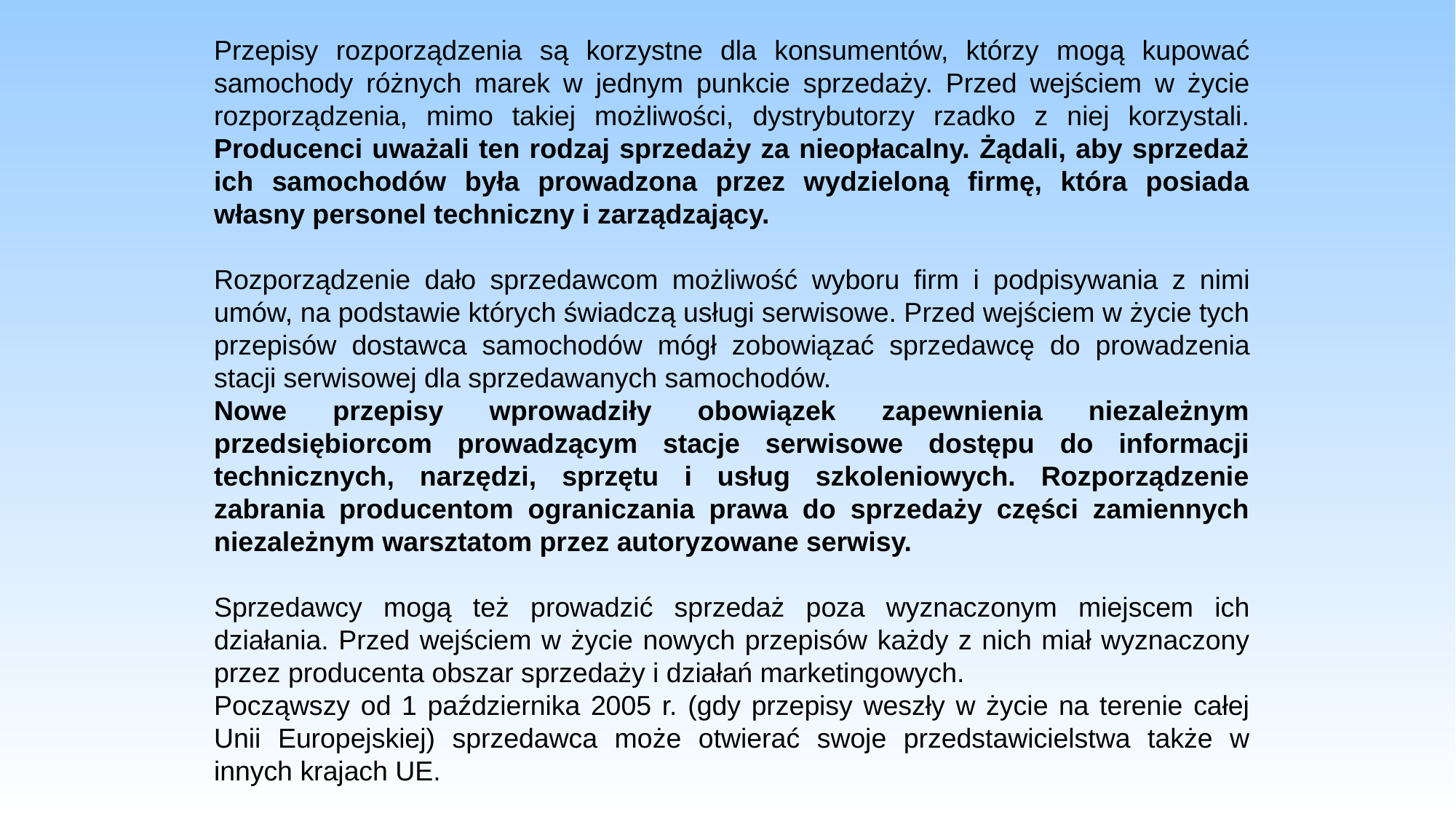

Przepisy rozporządzenia są korzystne dla konsumentów, którzy mogą kupować samochody różnych marek w jednym punkcie sprzedaży. Przed wejściem w życie rozporządzenia, mimo takiej możliwości, dystrybutorzy rzadko z niej korzystali. Producenci uważali ten rodzaj sprzedaży za nieopłacalny. Żądali, aby sprzedaż ich samochodów była prowadzona przez wydzieloną firmę, która posiada własny personel techniczny i zarządzający.

Rozporządzenie dało sprzedawcom możliwość wyboru firm i podpisywania z nimi umów, na podstawie których świadczą usługi serwisowe. Przed wejściem w życie tych przepisów dostawca samochodów mógł zobowiązać sprzedawcę do prowadzenia stacji serwisowej dla sprzedawanych samochodów.
Nowe przepisy wprowadziły obowiązek zapewnienia niezależnym przedsiębiorcom prowadzącym stacje serwisowe dostępu do informacji technicznych, narzędzi, sprzętu i usług szkoleniowych. Rozporządzenie zabrania producentom ograniczania prawa do sprzedaży części zamiennych niezależnym warsztatom przez autoryzowane serwisy.

Sprzedawcy mogą też prowadzić sprzedaż poza wyznaczonym miejscem ich działania. Przed wejściem w życie nowych przepisów każdy z nich miał wyznaczony przez producenta obszar sprzedaży i działań marketingowych.
Począwszy od 1 października 2005 r. (gdy przepisy weszły w życie na terenie całej Unii Europejskiej) sprzedawca może otwierać swoje przedstawicielstwa także w innych krajach UE.